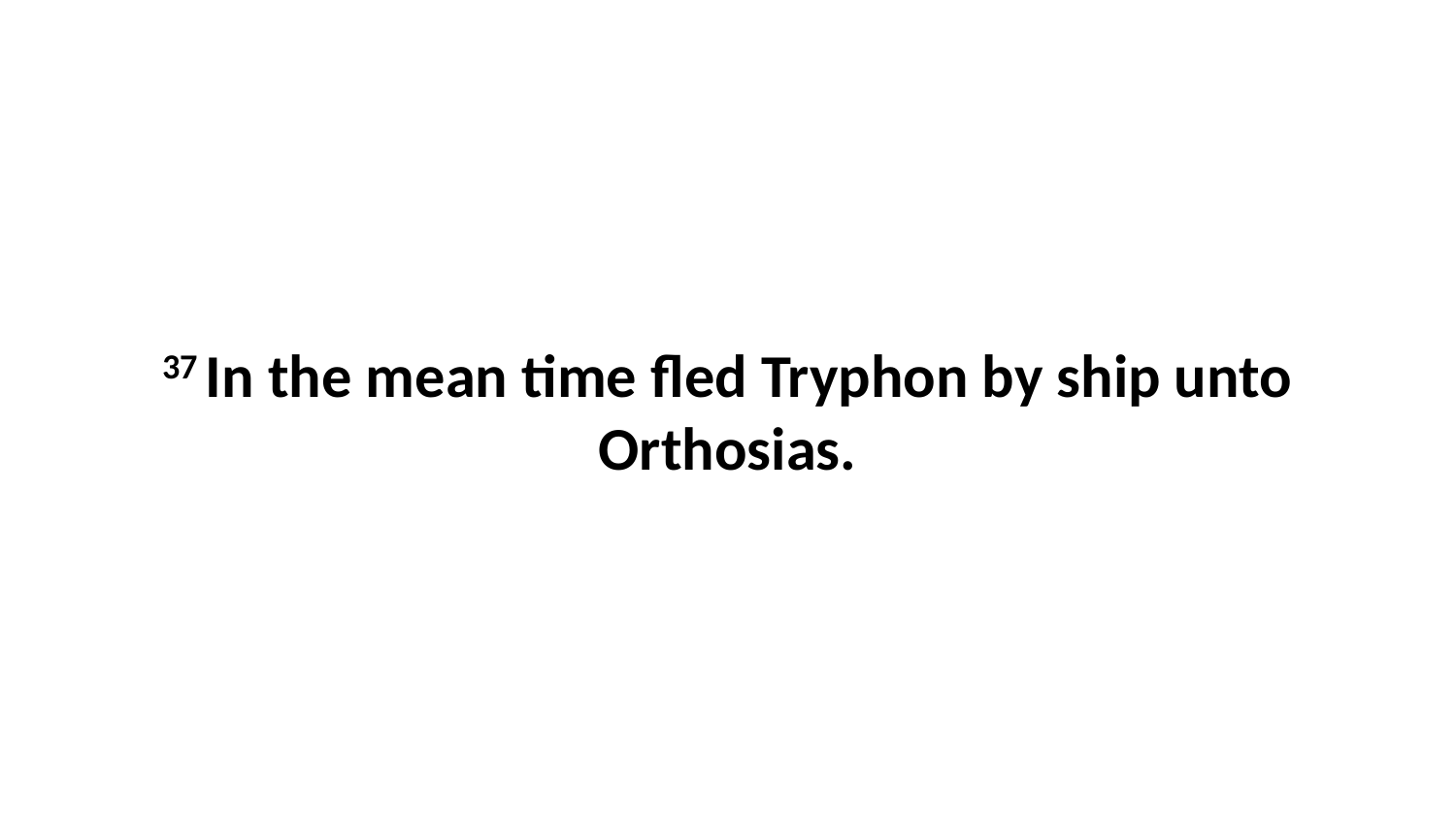

37 In the mean time fled Tryphon by ship unto Orthosias.